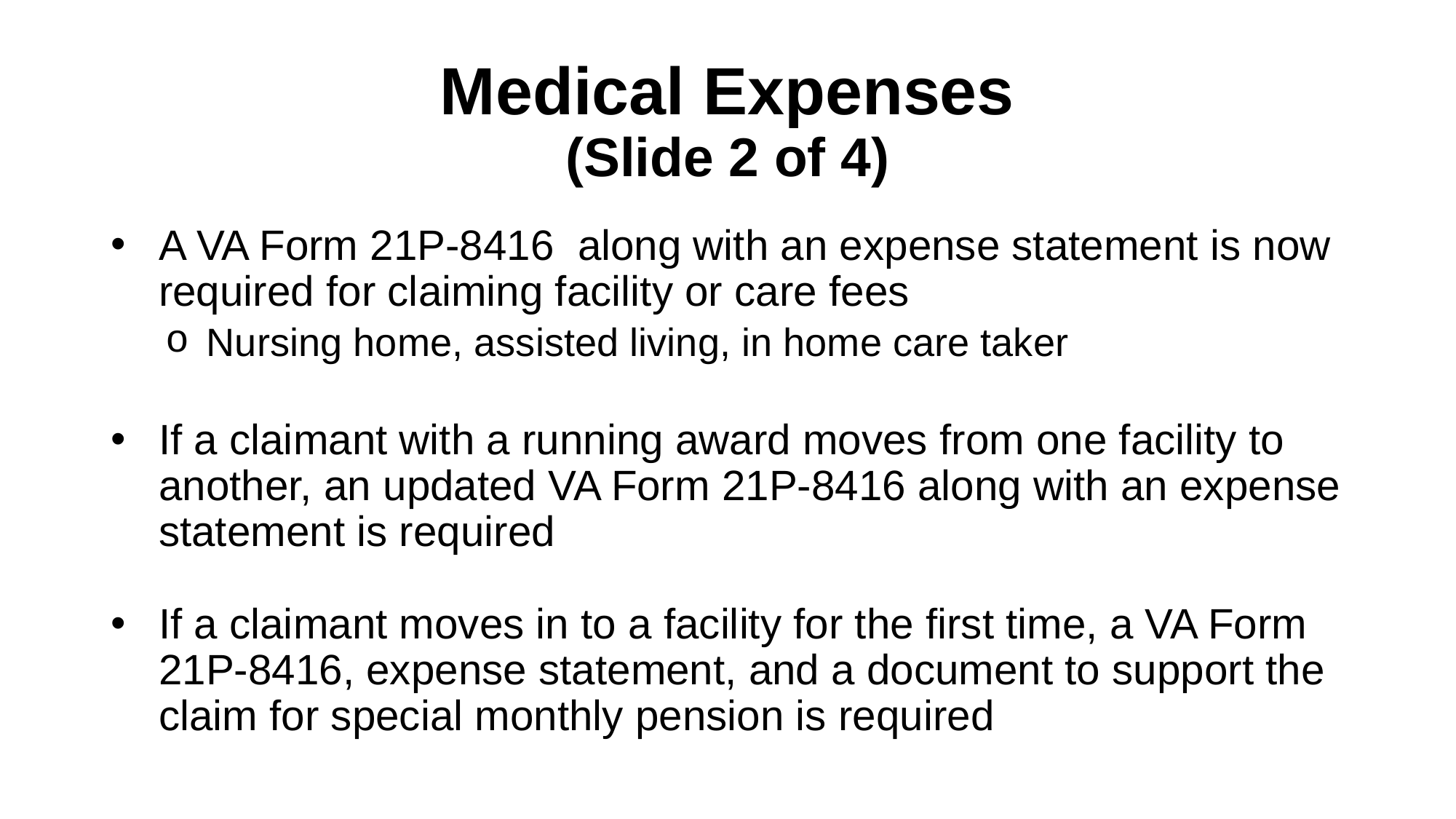

# Medical Expenses (Slide 2 of 4)
A VA Form 21P-8416  along with an expense statement is now required for claiming facility or care fees
Nursing home, assisted living, in home care taker

If a claimant with a running award moves from one facility to another, an updated VA Form 21P-8416 along with an expense statement is required

If a claimant moves in to a facility for the first time, a VA Form 21P-8416, expense statement, and a document to support the claim for special monthly pension is required